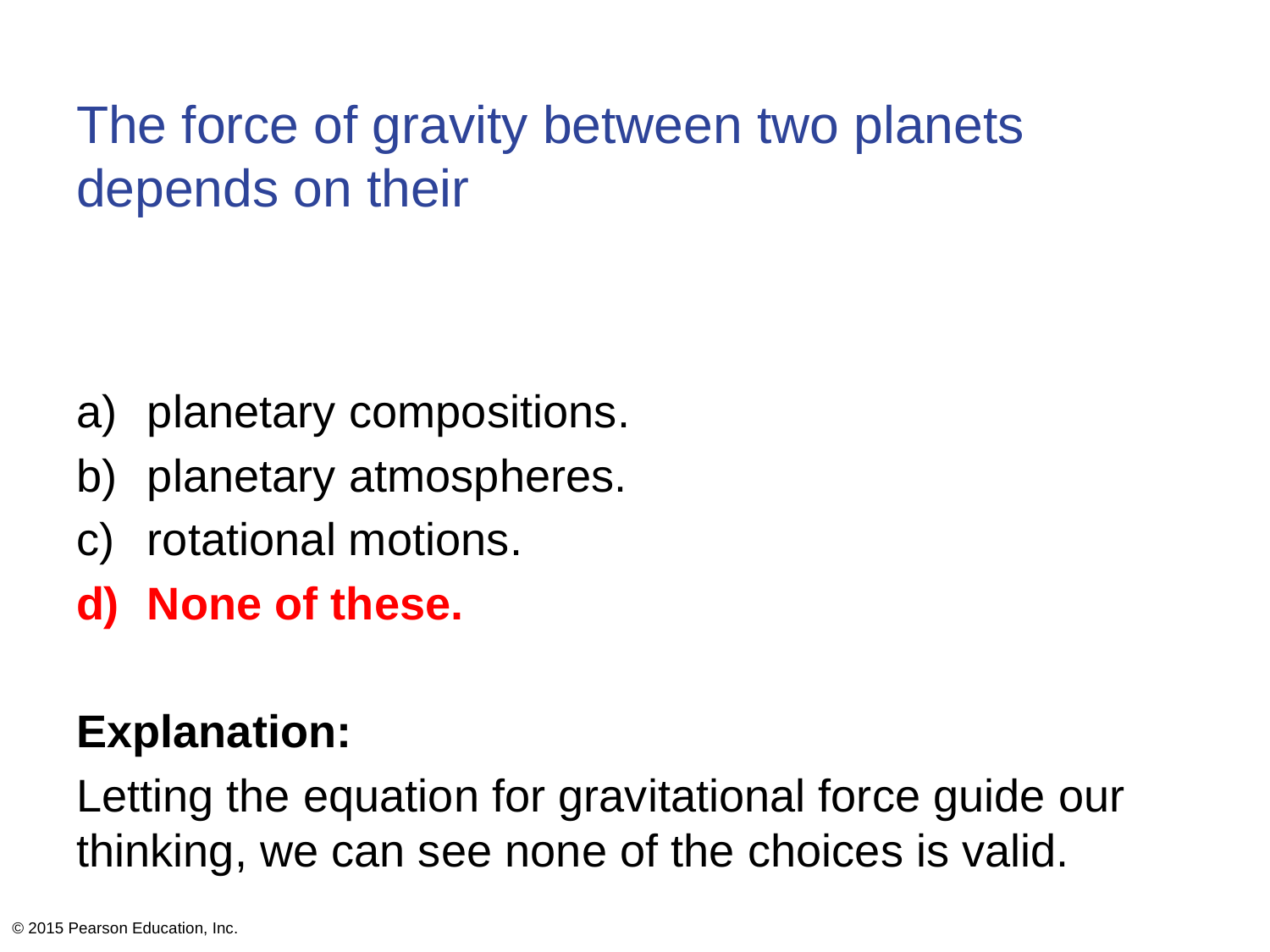

# The force of gravity between two planets depends on their
planetary compositions.
planetary atmospheres.
rotational motions.
None of these.

Explanation:
Letting the equation for gravitational force guide our thinking, we can see none of the choices is valid.
© 2015 Pearson Education, Inc.